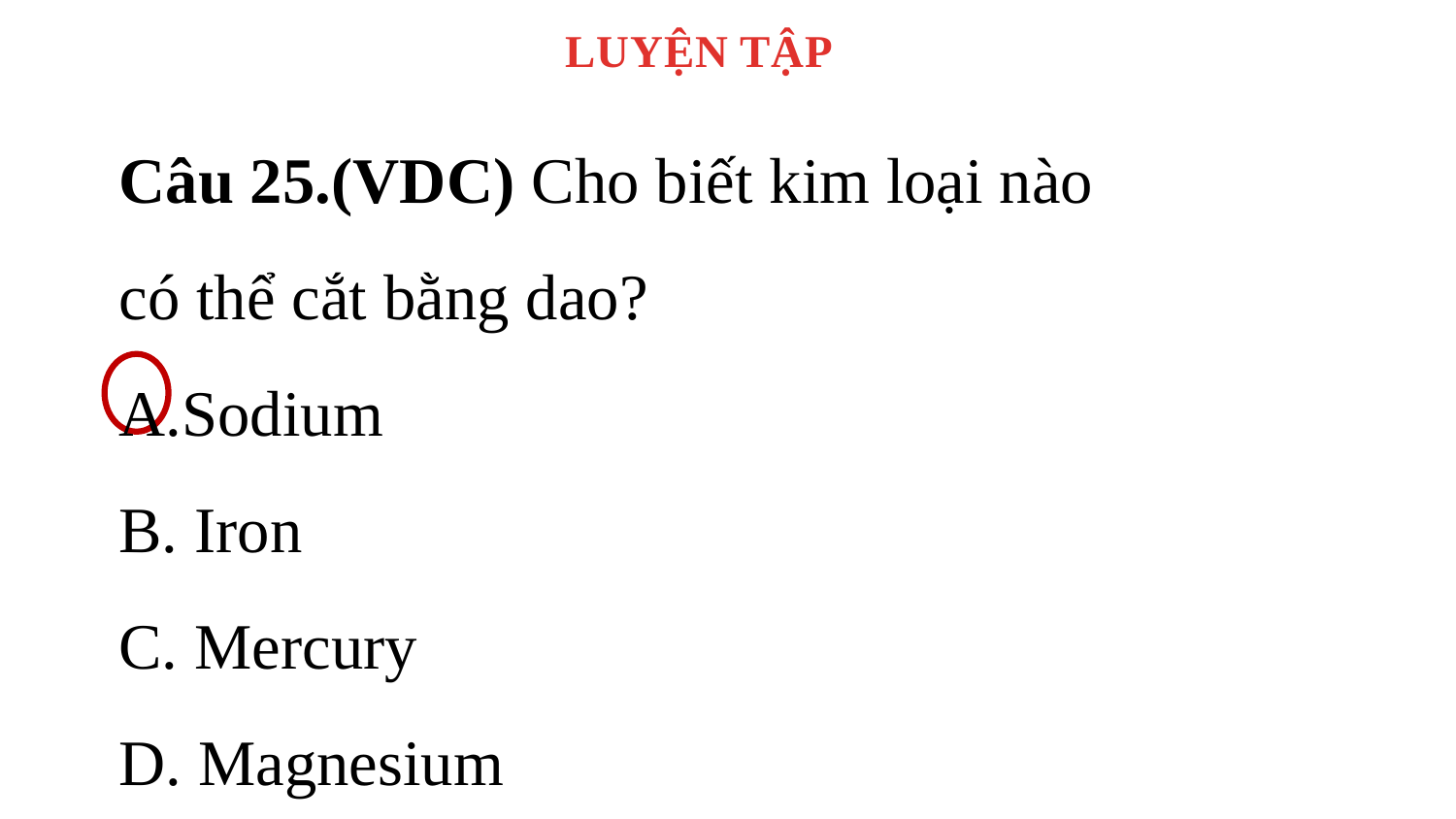

LUYỆN TẬP
Câu 25.(VDC) Cho biết kim loại nào có thể cắt bằng dao?
A.Sodium
B. Iron
C. Mercury
D. Magnesium